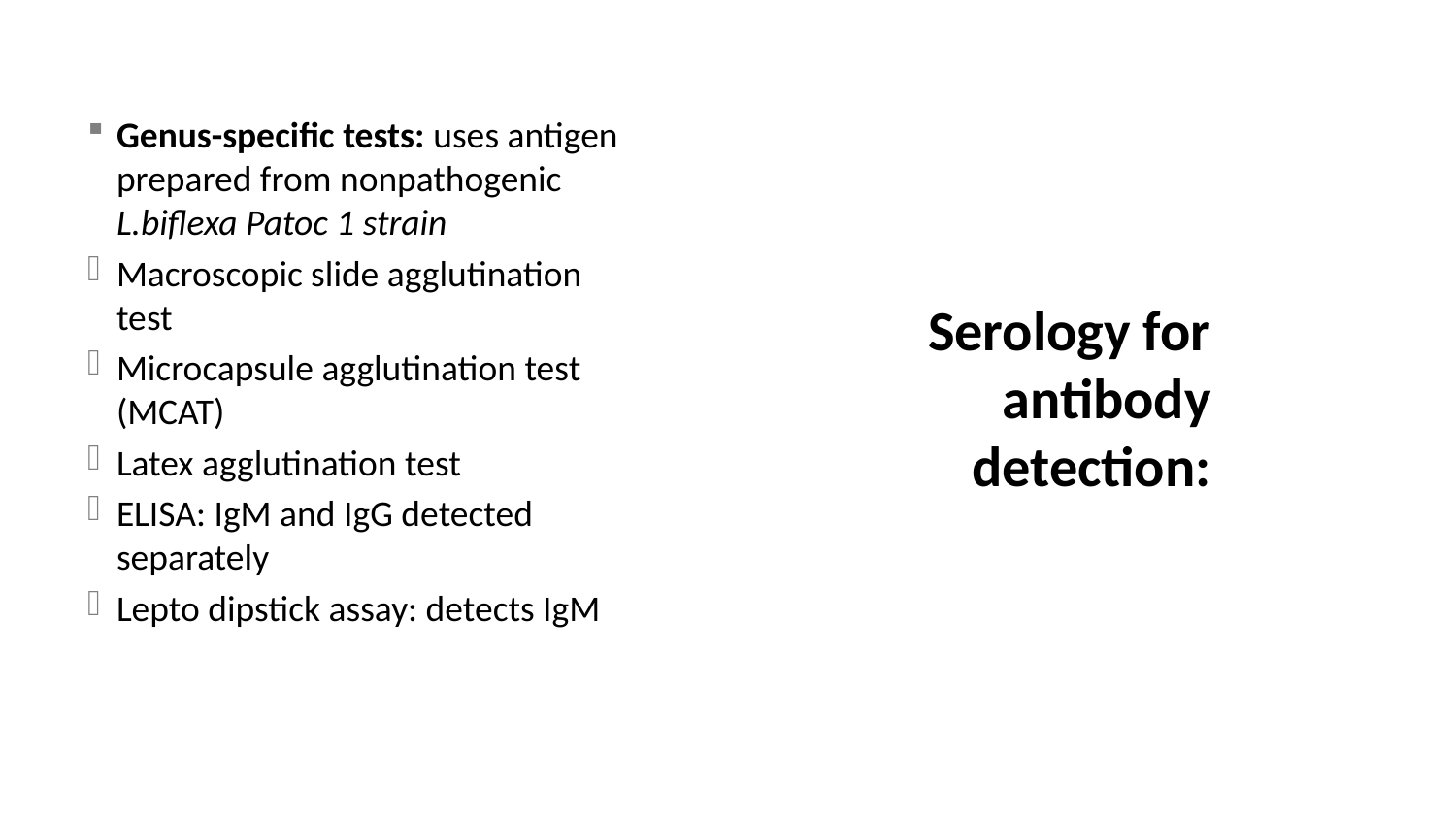

# Serology for antibody detection:
Genus-specific tests: uses antigen prepared from nonpathogenic L.biflexa Patoc 1 strain
Macroscopic slide agglutination test
Microcapsule agglutination test (MCAT)
Latex agglutination test
ELISA: IgM and IgG detected separately 
Lepto dipstick assay: detects IgM